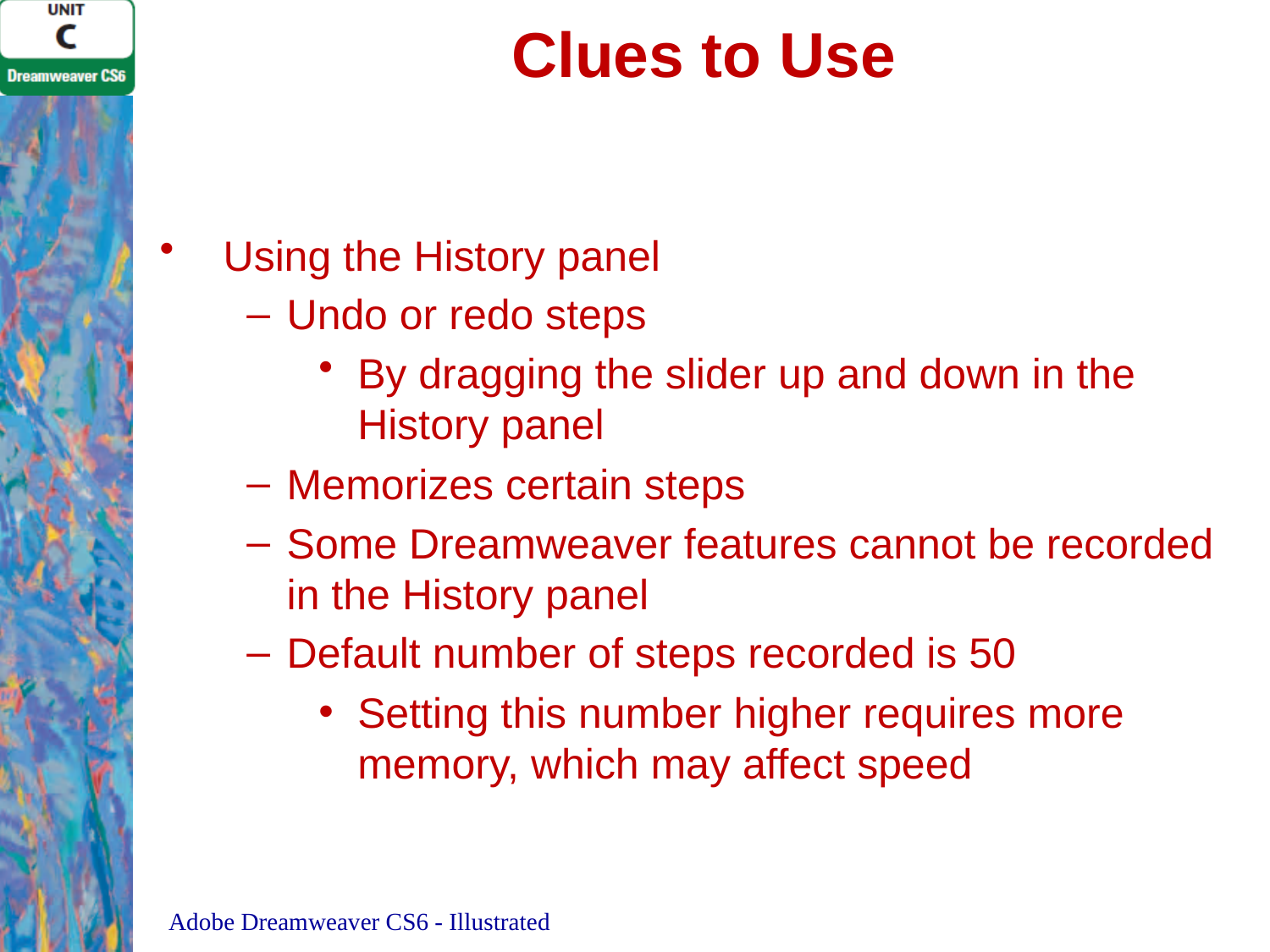

# Clues to Use
Using the History panel
Undo or redo steps
By dragging the slider up and down in the History panel
Memorizes certain steps
Some Dreamweaver features cannot be recorded in the History panel
Default number of steps recorded is 50
Setting this number higher requires more memory, which may affect speed

Adobe Dreamweaver CS6 - Illustrated